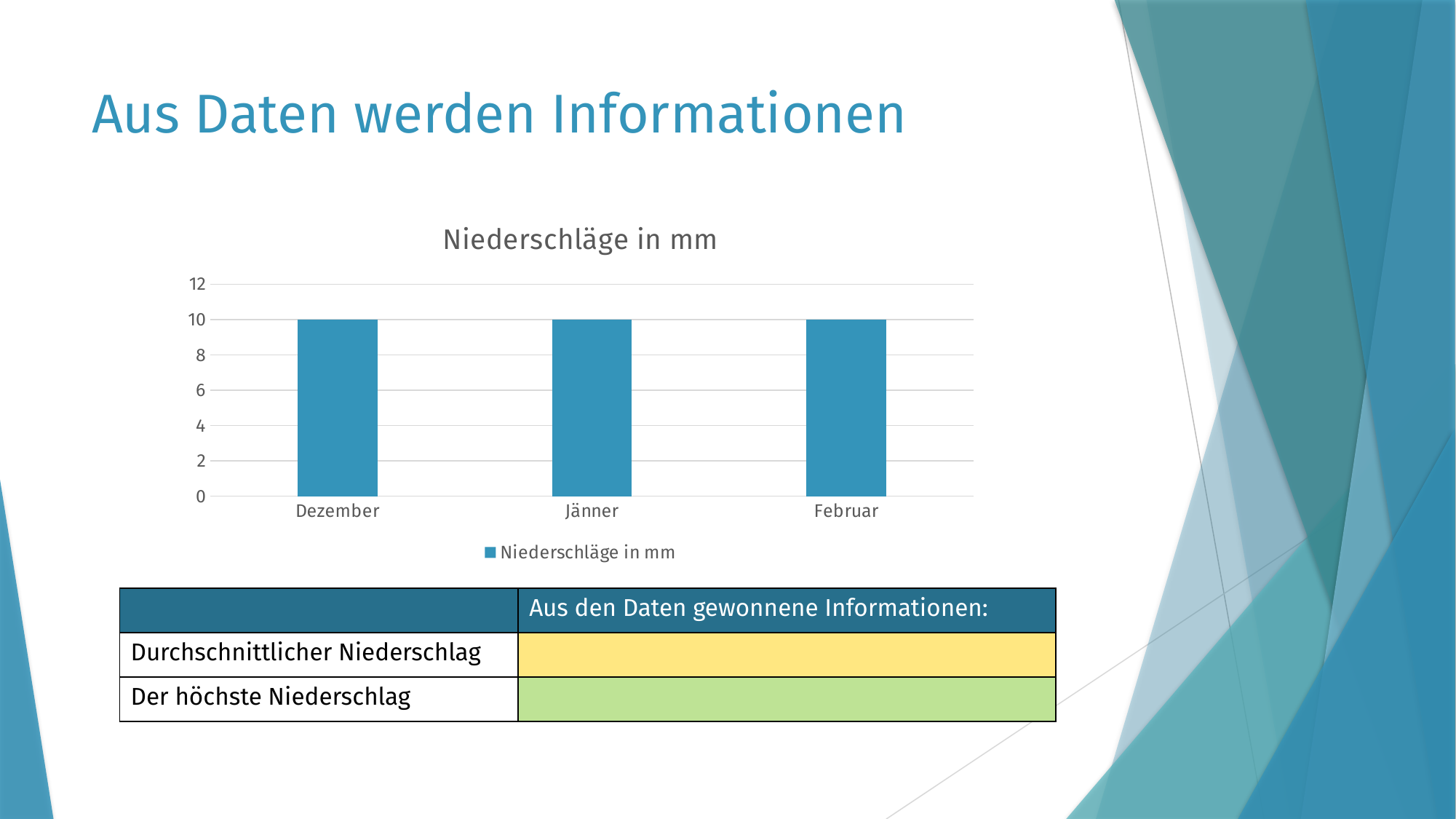

# Aus Daten werden Informationen

### Chart:

| Category | Niederschläge in mm |
|---|---|
| Dezember | 10.0 |
| Jänner | 10.0 |
| Februar | 10.0 |
|  | Aus den Daten gewonnene Informationen: |
| --- | --- |
| Durchschnittlicher Niederschlag |  |
| Der höchste Niederschlag |  |